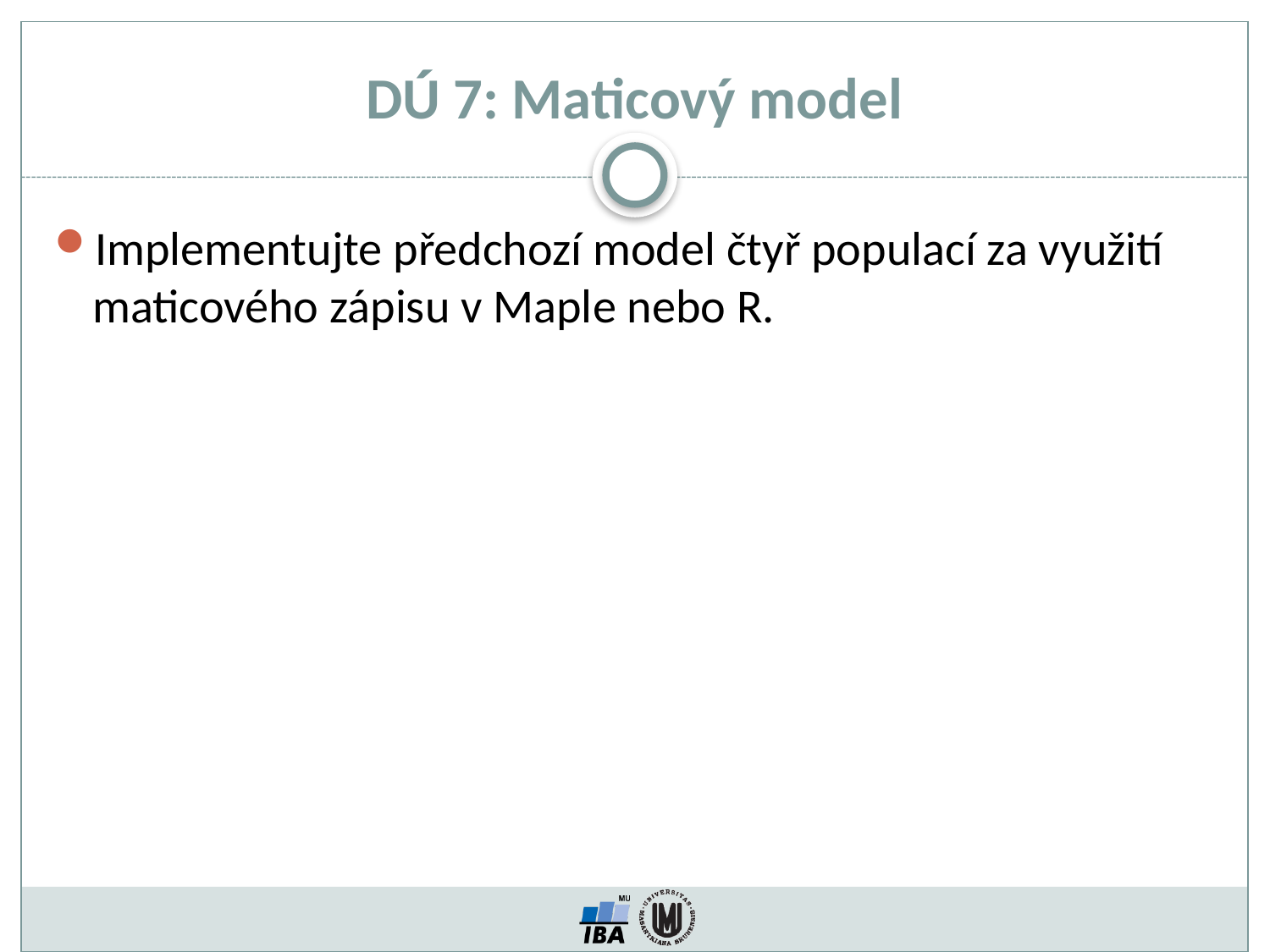

# DÚ 7: Maticový model
Implementujte předchozí model čtyř populací za využití maticového zápisu v Maple nebo R.